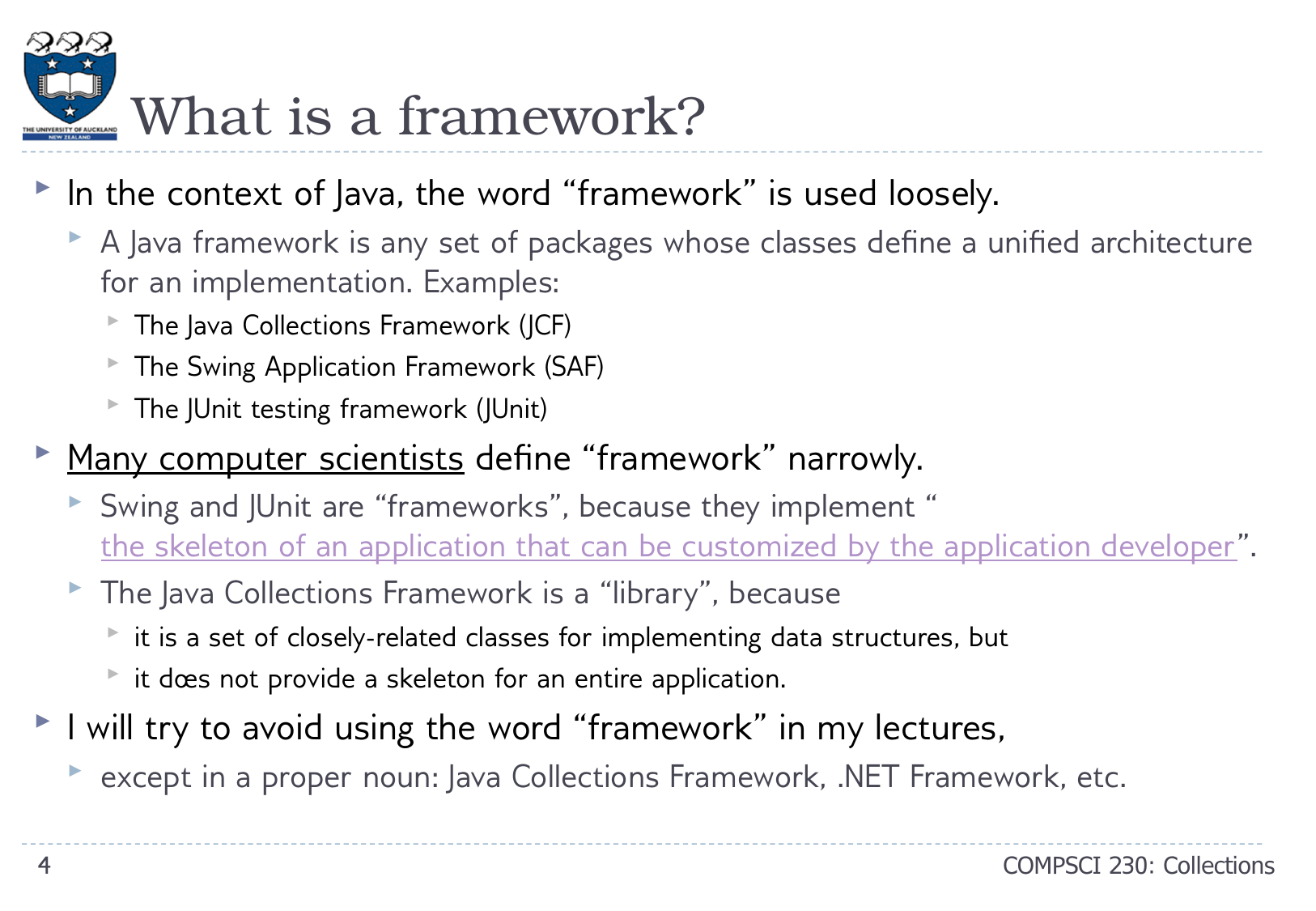

# What is a framework?
In the context of Java, the word “framework” is used loosely.
A Java framework is any set of packages whose classes define a unified architecture for an implementation. Examples:
The Java Collections Framework (JCF)
The Swing Application Framework (SAF)
The JUnit testing framework (JUnit)
Many computer scientists define “framework” narrowly.
Swing and JUnit are “frameworks”, because they implement “the skeleton of an application that can be customized by the application developer”.
The Java Collections Framework is a “library”, because
it is a set of closely-related classes for implementing data structures, but
it does not provide a skeleton for an entire application.
I will try to avoid using the word “framework” in my lectures,
except in a proper noun: Java Collections Framework, .NET Framework, etc.
4
COMPSCI 230: Collections